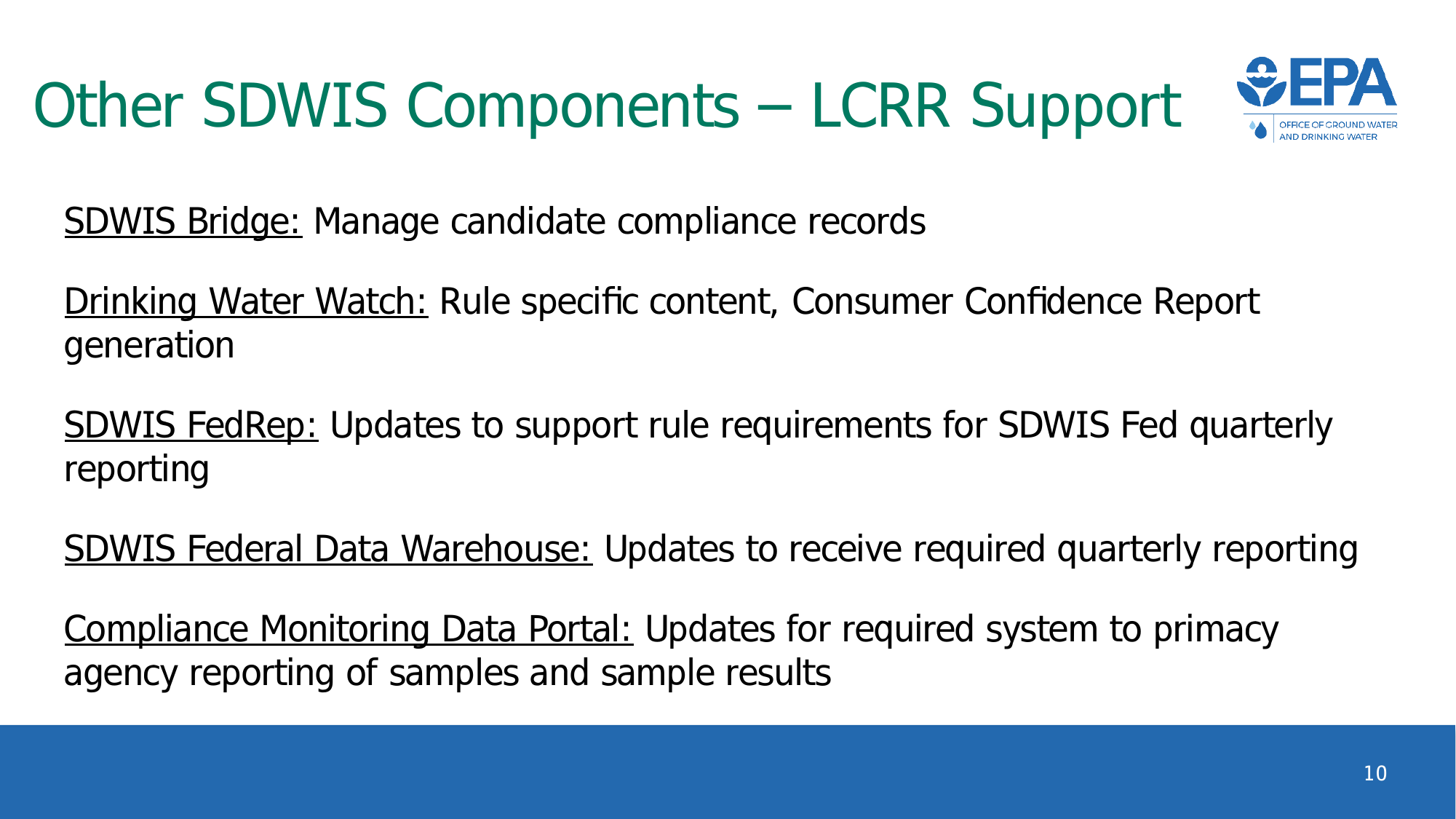

# Other SDWIS Components – LCRR Support
SDWIS Bridge: Manage candidate compliance records
Drinking Water Watch: Rule specific content, Consumer Confidence Report generation
SDWIS FedRep: Updates to support rule requirements for SDWIS Fed quarterly reporting
SDWIS Federal Data Warehouse: Updates to receive required quarterly reporting
Compliance Monitoring Data Portal: Updates for required system to primacy agency reporting of samples and sample results
10